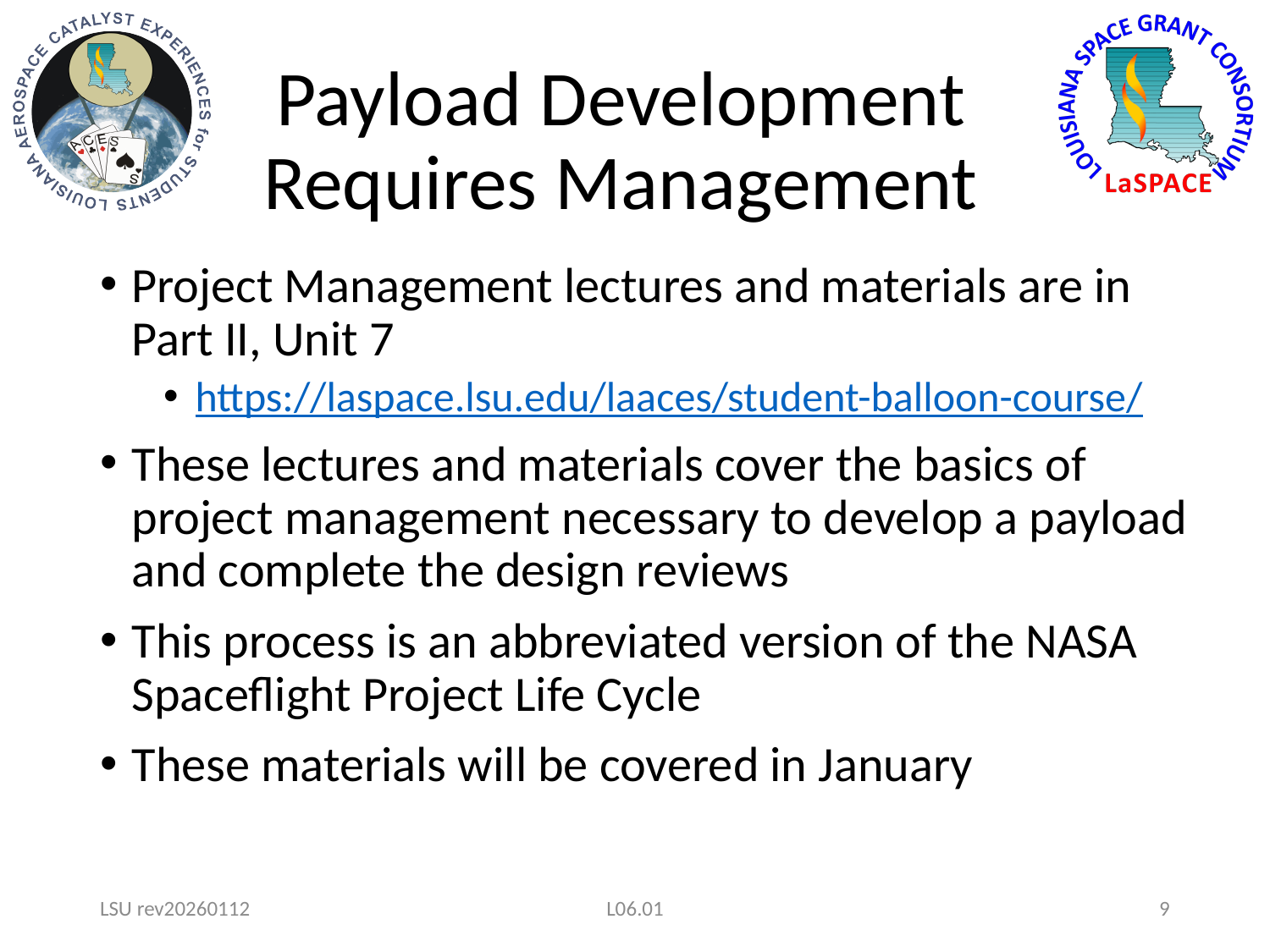

# Payload Development Requires Management
Project Management lectures and materials are in Part II, Unit 7
https://laspace.lsu.edu/laaces/student-balloon-course/
These lectures and materials cover the basics of project management necessary to develop a payload and complete the design reviews
This process is an abbreviated version of the NASA Spaceflight Project Life Cycle
These materials will be covered in January
LSU rev20260112
L06.01
9